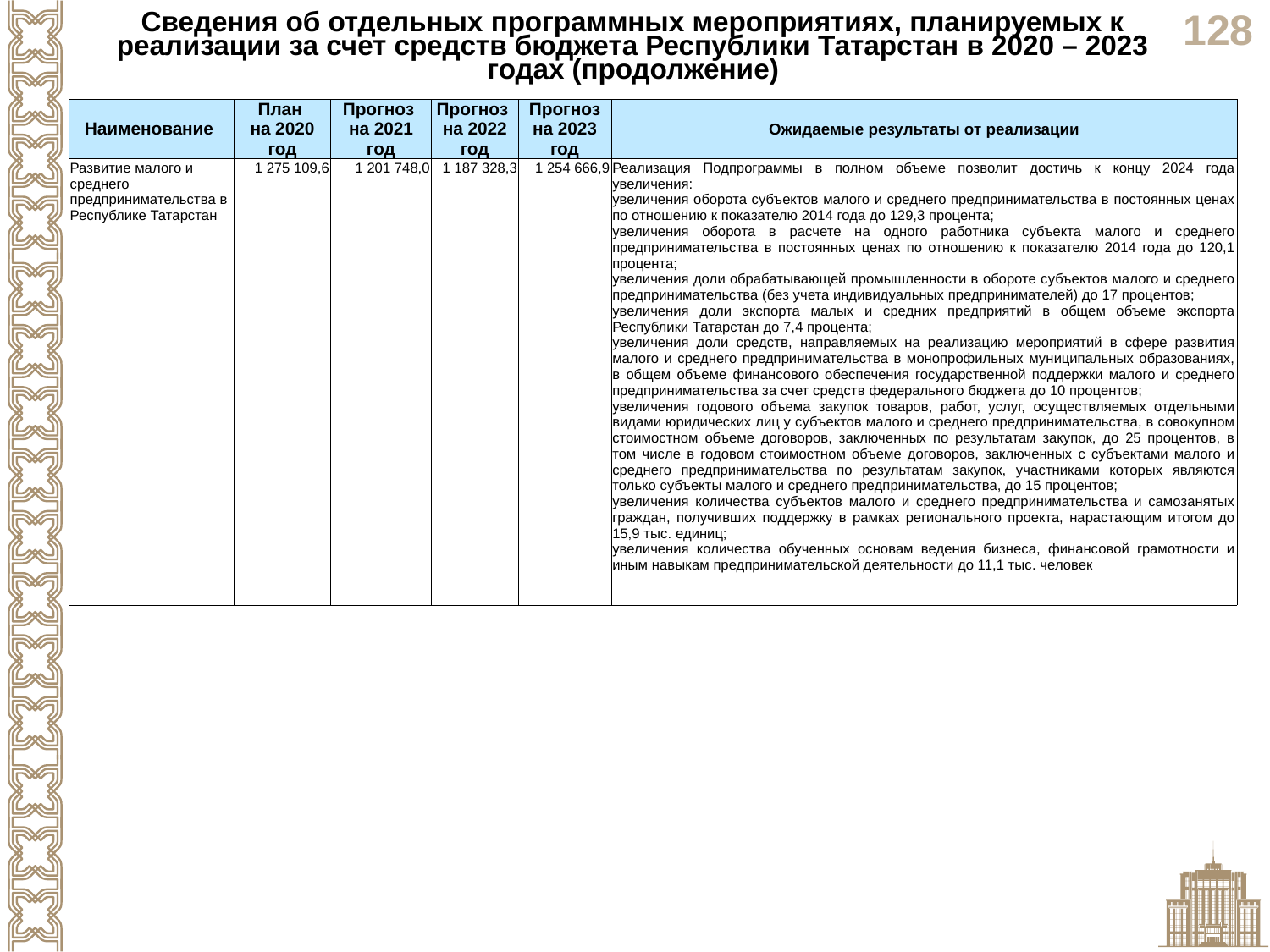

Сведения об отдельных программных мероприятиях, планируемых к реализации за счет средств бюджета Республики Татарстан в 2020 – 2023 годах (продолжение)
| Наименование | План на 2020 год | Прогноз на 2021 год | Прогноз на 2022 год | Прогноз на 2023 год | Ожидаемые результаты от реализации |
| --- | --- | --- | --- | --- | --- |
| Развитие малого и среднего предпринимательства в Республике Татарстан | 1 275 109,6 | 1 201 748,0 | 1 187 328,3 | 1 254 666,9 | Реализация Подпрограммы в полном объеме позволит достичь к концу 2024 года увеличения: увеличения оборота субъектов малого и среднего предпринимательства в постоянных ценах по отношению к показателю 2014 года до 129,3 процента; увеличения оборота в расчете на одного работника субъекта малого и среднего предпринимательства в постоянных ценах по отношению к показателю 2014 года до 120,1 процента; увеличения доли обрабатывающей промышленности в обороте субъектов малого и среднего предпринимательства (без учета индивидуальных предпринимателей) до 17 процентов; увеличения доли экспорта малых и средних предприятий в общем объеме экспорта Республики Татарстан до 7,4 процента; увеличения доли средств, направляемых на реализацию мероприятий в сфере развития малого и среднего предпринимательства в монопрофильных муниципальных образованиях, в общем объеме финансового обеспечения государственной поддержки малого и среднего предпринимательства за счет средств федерального бюджета до 10 процентов; увеличения годового объема закупок товаров, работ, услуг, осуществляемых отдельными видами юридических лиц у субъектов малого и среднего предпринимательства, в совокупном стоимостном объеме договоров, заключенных по результатам закупок, до 25 процентов, в том числе в годовом стоимостном объеме договоров, заключенных с субъектами малого и среднего предпринимательства по результатам закупок, участниками которых являются только субъекты малого и среднего предпринимательства, до 15 процентов; увеличения количества субъектов малого и среднего предпринимательства и самозанятых граждан, получивших поддержку в рамках регионального проекта, нарастающим итогом до 15,9 тыс. единиц; увеличения количества обученных основам ведения бизнеса, финансовой грамотности и иным навыкам предпринимательской деятельности до 11,1 тыс. человек |